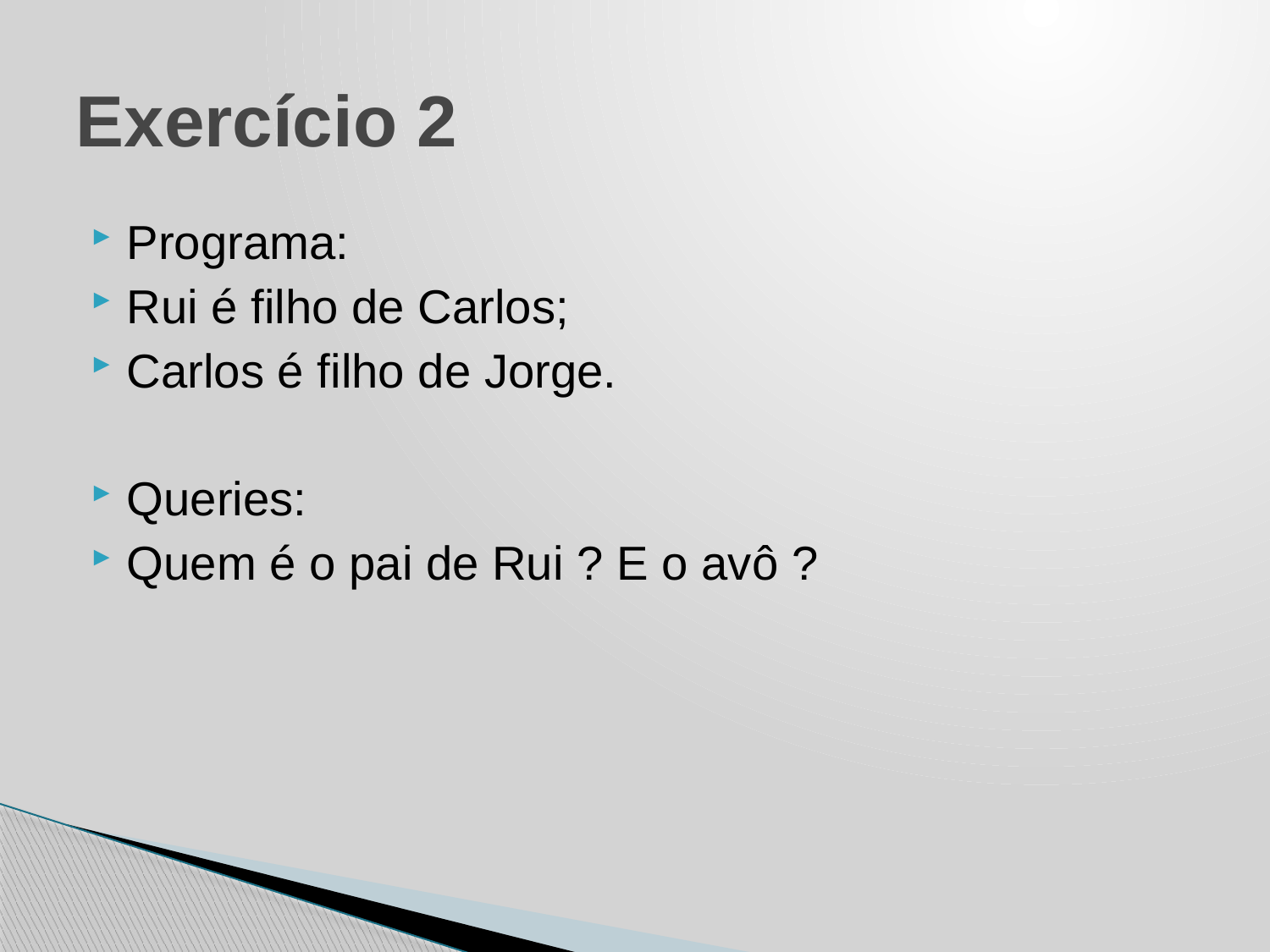

# Exercício 2
Programa:
Rui é filho de Carlos;
Carlos é filho de Jorge.

Queries:
Quem é o pai de Rui ? E o avô ?